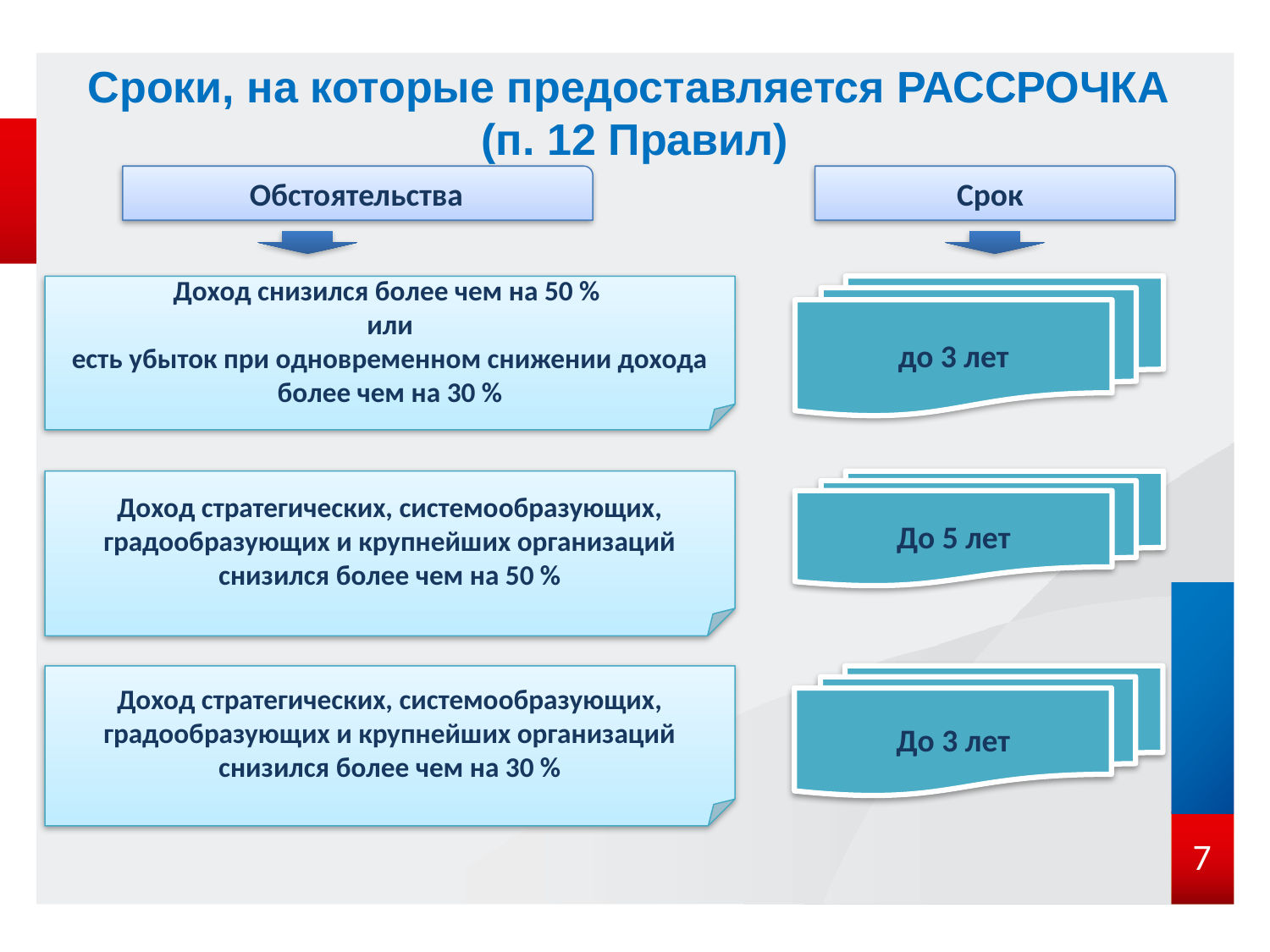

# Сроки, на которые предоставляется РАССРОЧКА (п. 12 Правил)
Обстоятельства
Срок

до 3 лет
Доход снизился более чем на 50 %
или
есть убыток при одновременном снижении дохода более чем на 30 %
Доход стратегических, системообразующих, градообразующих и крупнейших организаций снизился более чем на 50 %
До 5 лет
Доход стратегических, системообразующих, градообразующих и крупнейших организаций снизился более чем на 30 %
До 3 лет
7